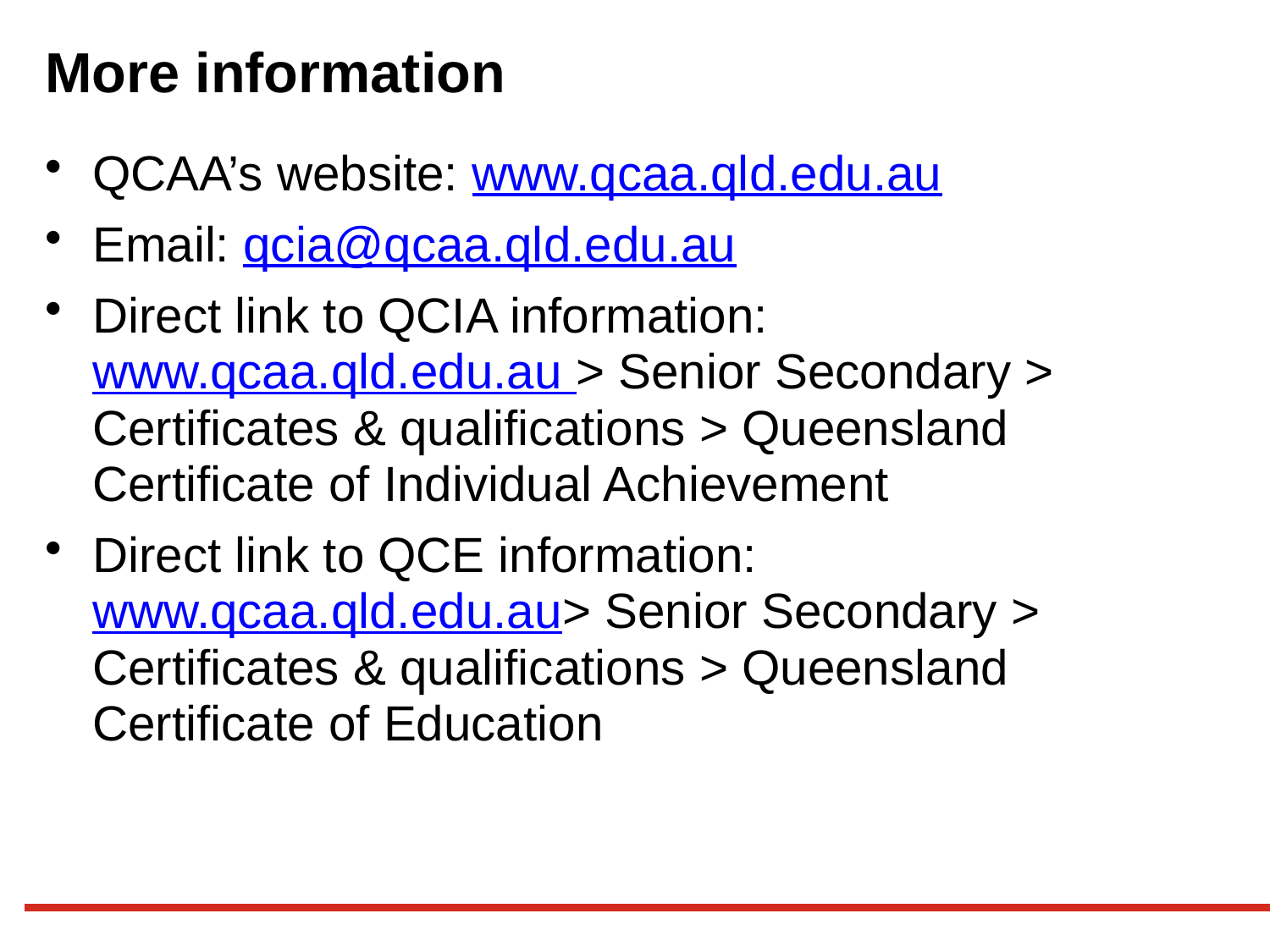

# More information
QCAA’s website: www.qcaa.qld.edu.au
Email: qcia@qcaa.qld.edu.au
Direct link to QCIA information: www.qcaa.qld.edu.au > Senior Secondary > Certificates & qualifications > Queensland Certificate of Individual Achievement
Direct link to QCE information: www.qcaa.qld.edu.au> Senior Secondary > Certificates & qualifications > Queensland Certificate of Education